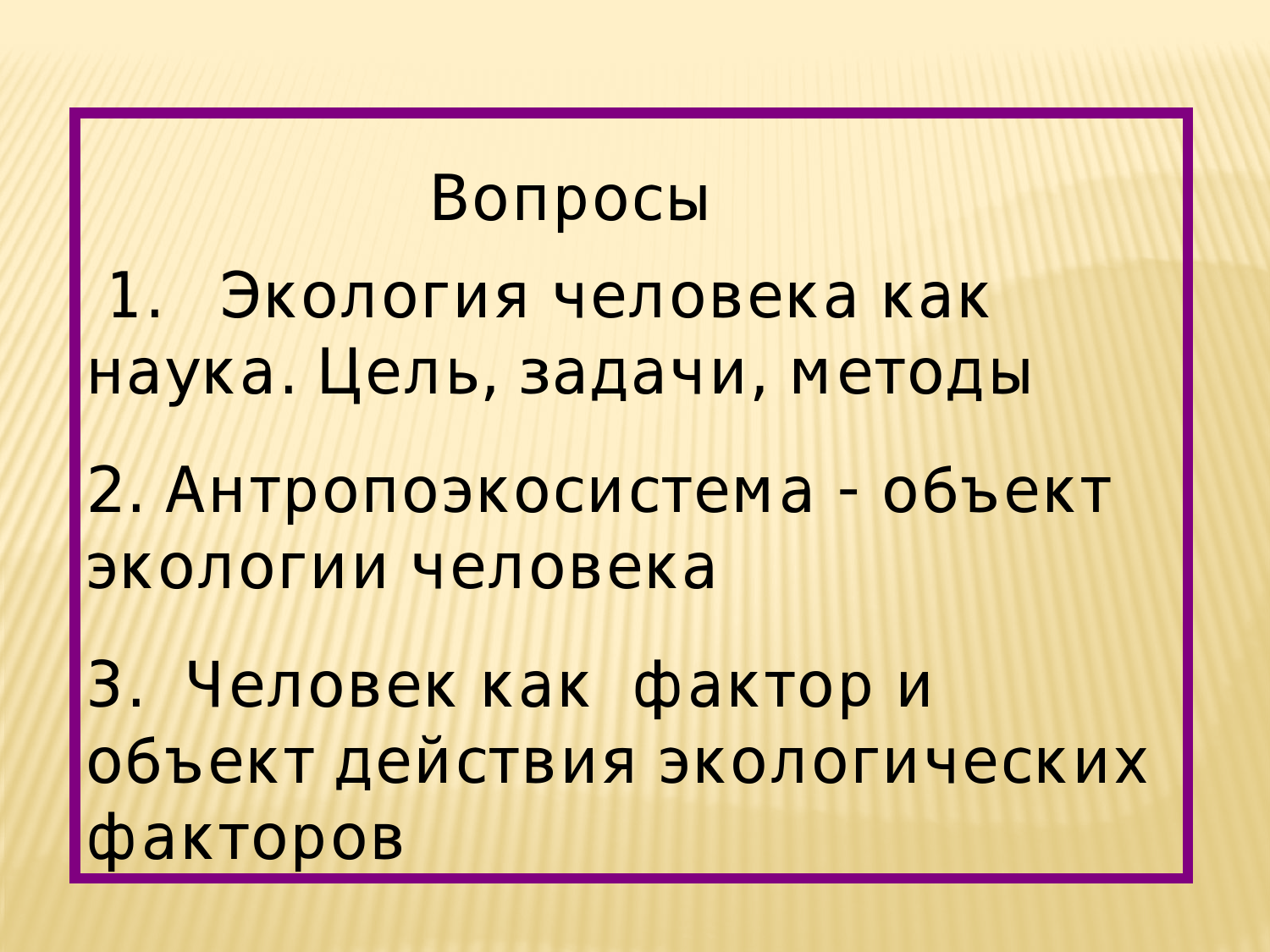

Вопросы
 1.   Экология человека как наука. Цель, задачи, методы
2. Антропоэкосистема - объект экологии человека
3.  Человек как  фактор и объект действия экологических факторов